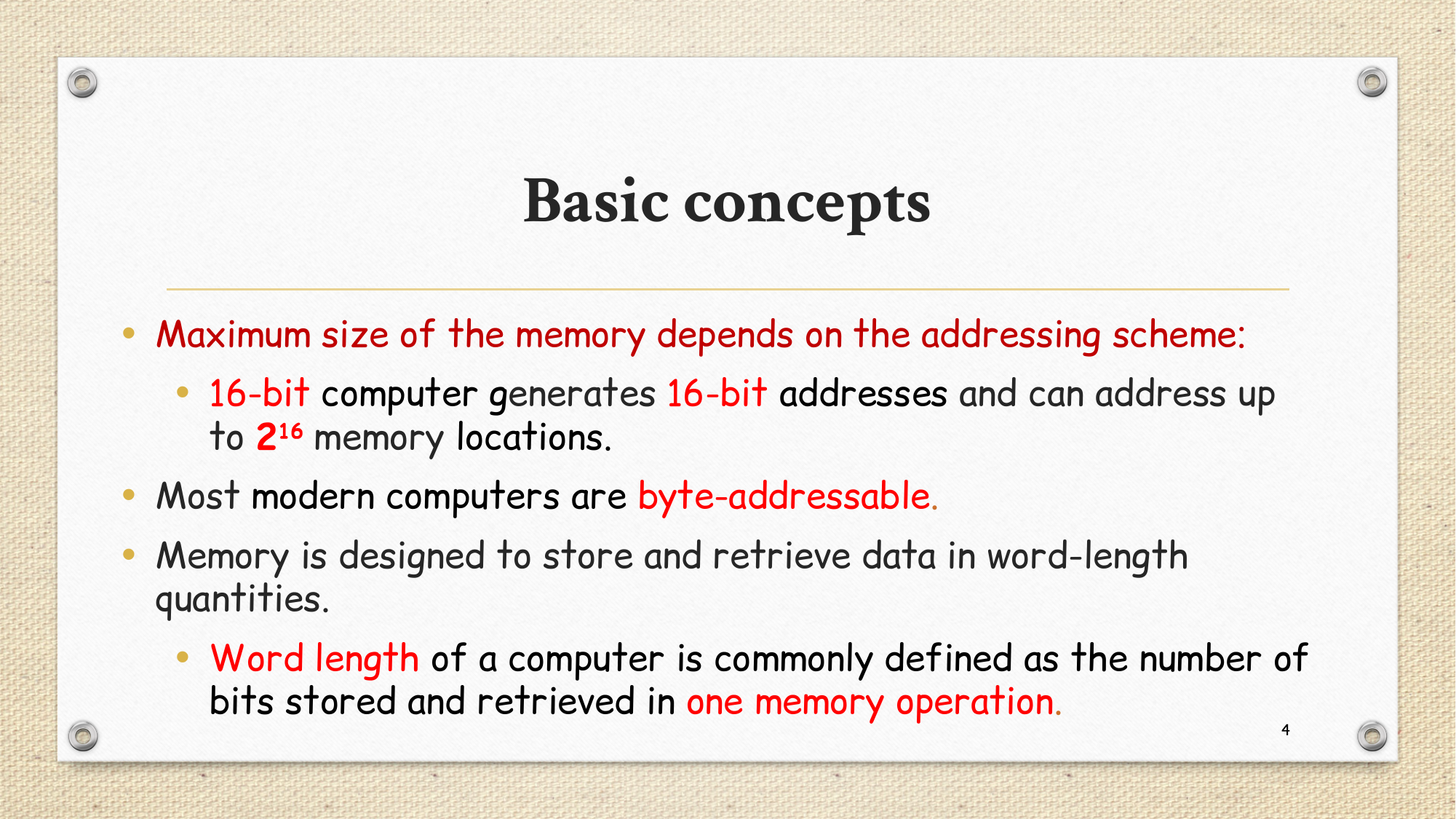

# Basic concepts
Maximum size of the memory depends on the addressing scheme:
16-bit computer generates 16-bit addresses and can address up to 216 memory locations.
Most modern computers are byte-addressable.
Memory is designed to store and retrieve data in word-length quantities.
Word length of a computer is commonly defined as the number of bits stored and retrieved in one memory operation.
4